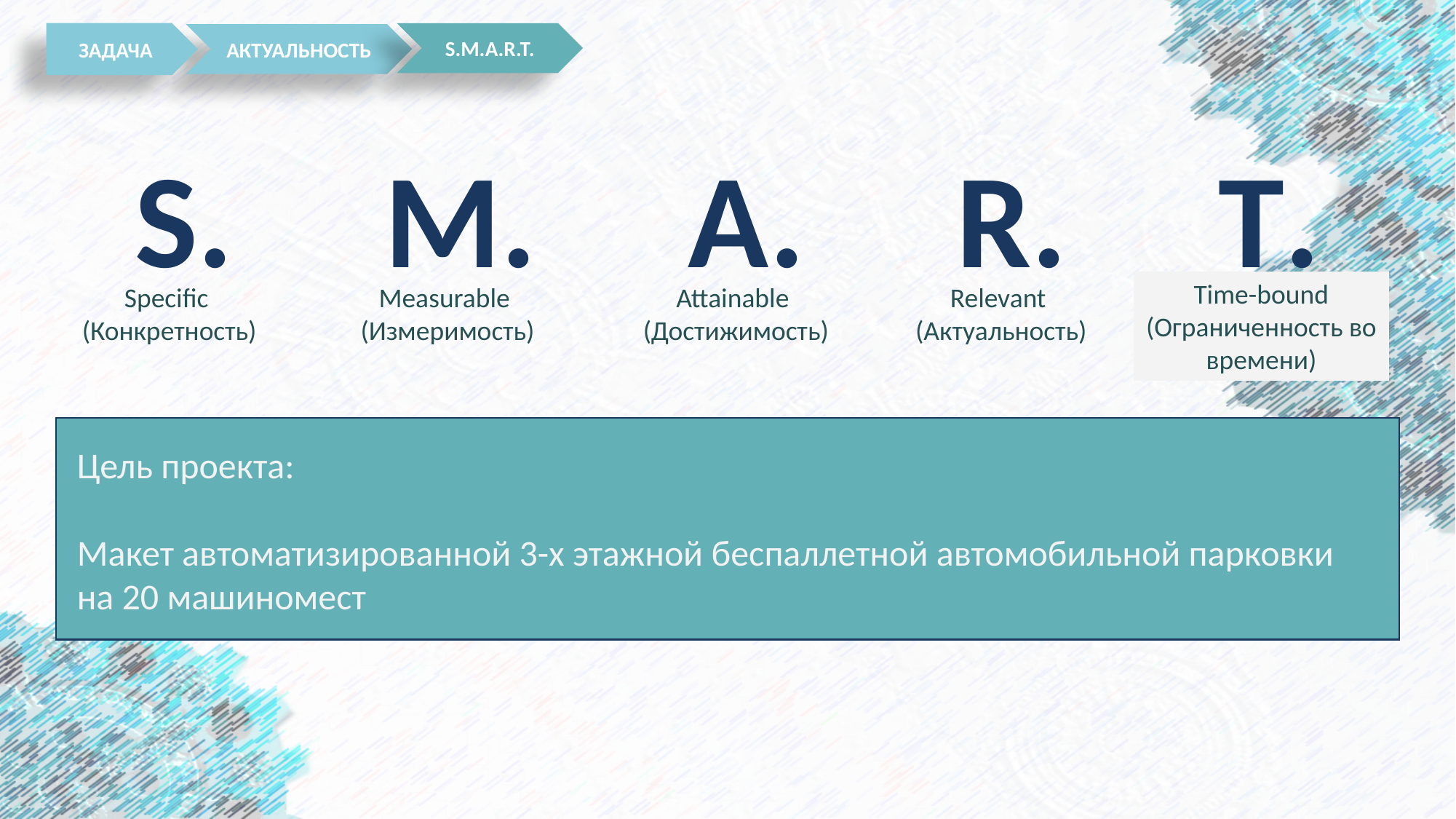

ЗАДАЧА
S.M.A.R.T.
АКТУАЛЬНОСТЬ
S.     M.     A.     R.     T.
Time-bound
(Ограниченность во времени)
Specific
(Конкретность)
Measurable
(Измеримость)
Attainable
(Достижимость)
Relevant
(Актуальность)

Цель проекта:

Макет автоматизированной 3-х этажной беспаллетной автомобильной парковки на 20 машиномест